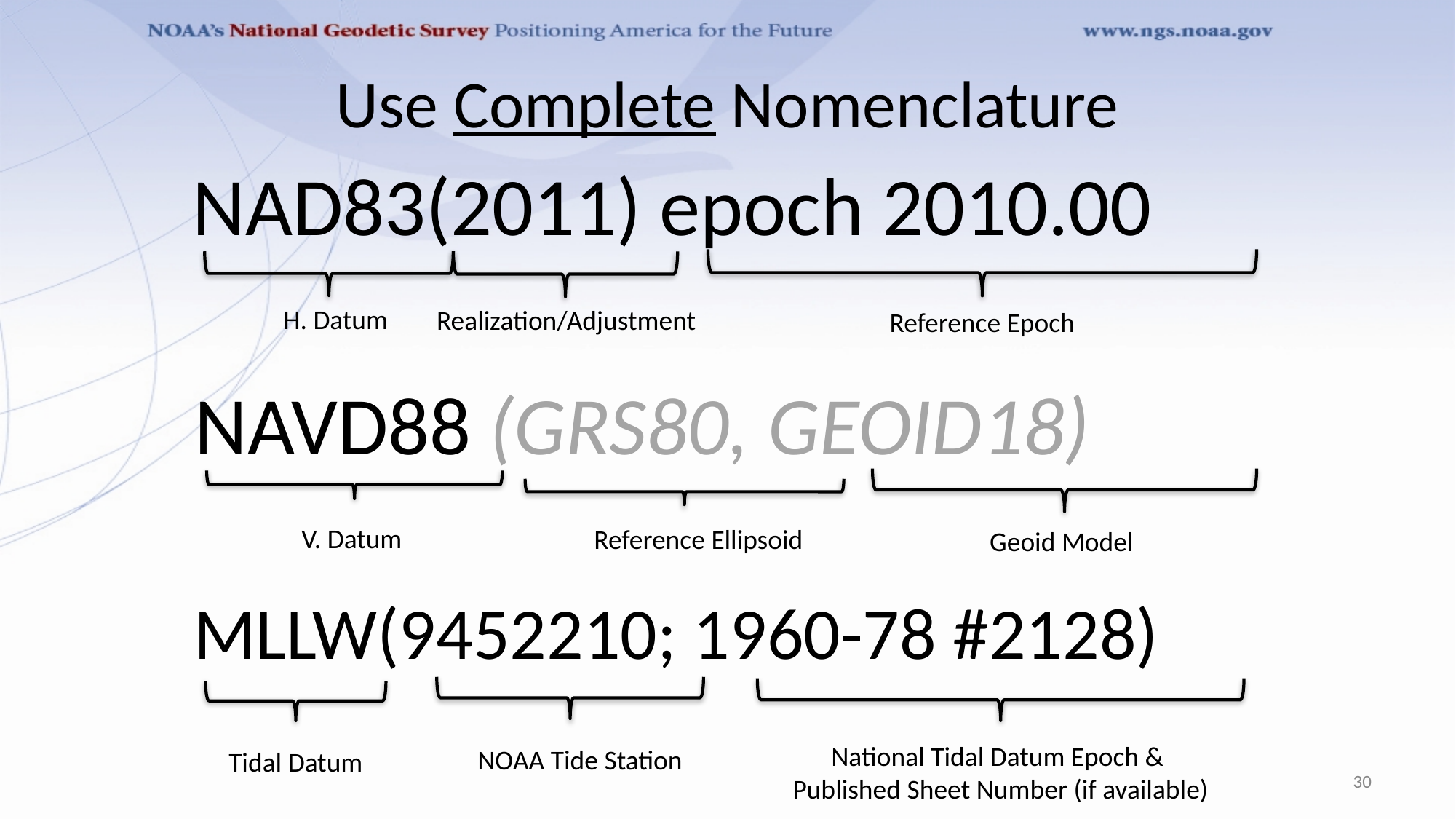

# Use Complete Nomenclature
NAD83(2011) epoch 2010.00

H. Datum
Realization/Adjustment

Reference Epoch

NAVD88 (GRS80, GEOID18)

V. Datum
Reference Ellipsoid
Geoid Model

MLLW(9452210; 1960-78 #2128)

National Tidal Datum Epoch &  Published Sheet Number (if available)
NOAA Tide Station
Tidal Datum
30